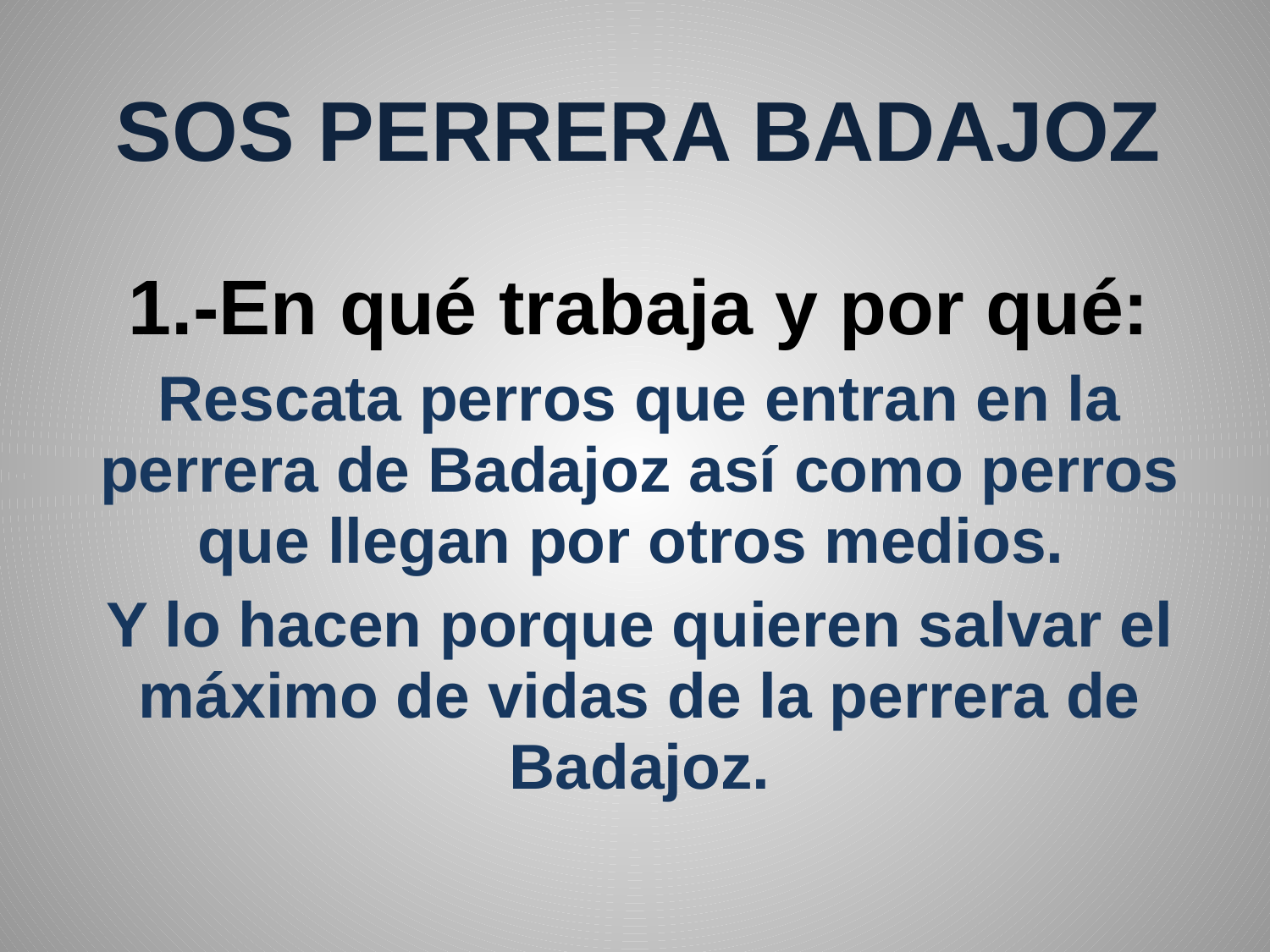

# SOS PERRERA BADAJOZ
1.-En qué trabaja y por qué:
Rescata perros que entran en la perrera de Badajoz así como perros que llegan por otros medios.
Y lo hacen porque quieren salvar el máximo de vidas de la perrera de Badajoz.